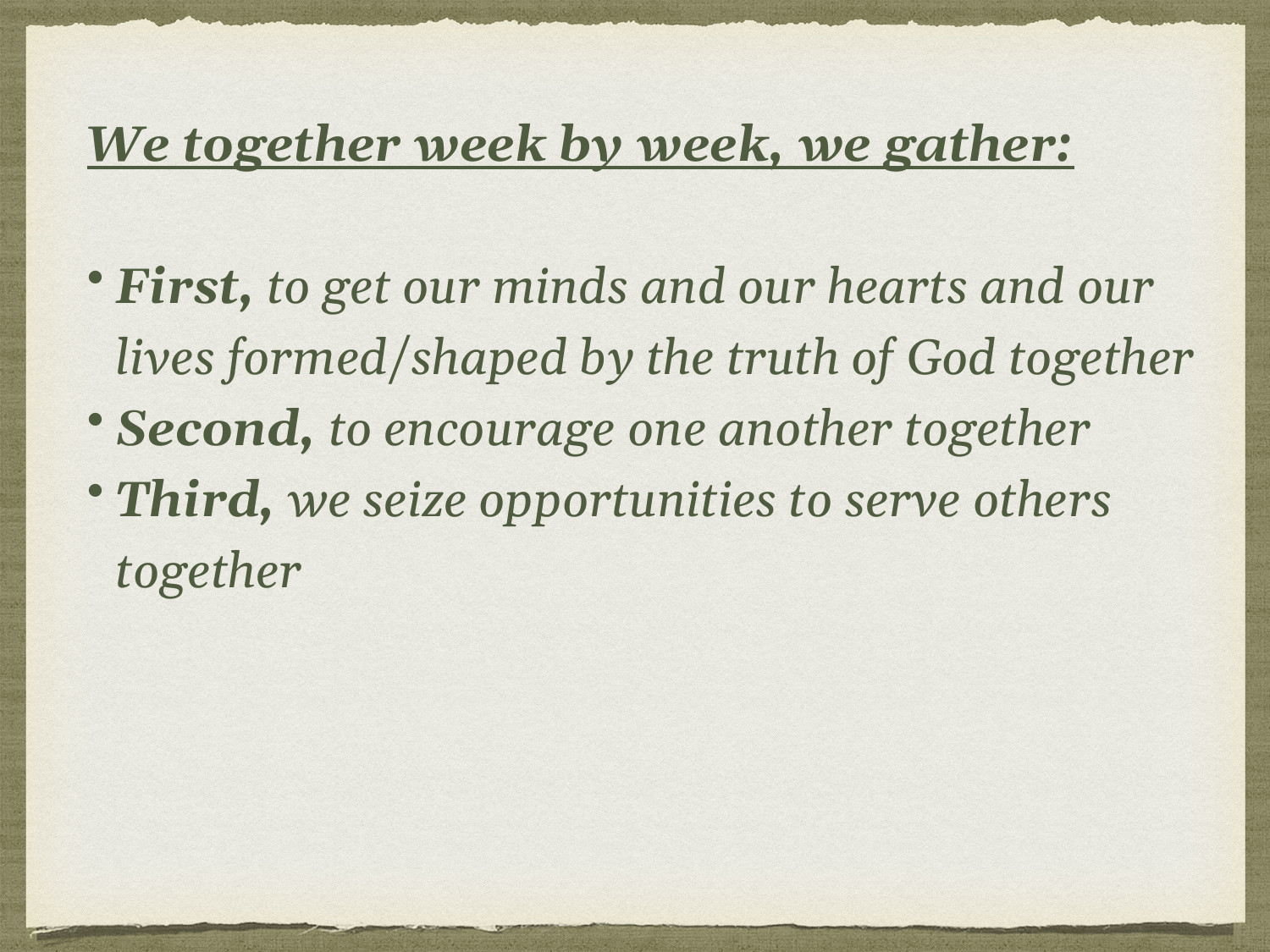

We together week by week, we gather:

First, to get our minds and our hearts and our lives formed/shaped by the truth of God together
Second, to encourage one another together
Third, we seize opportunities to serve others together